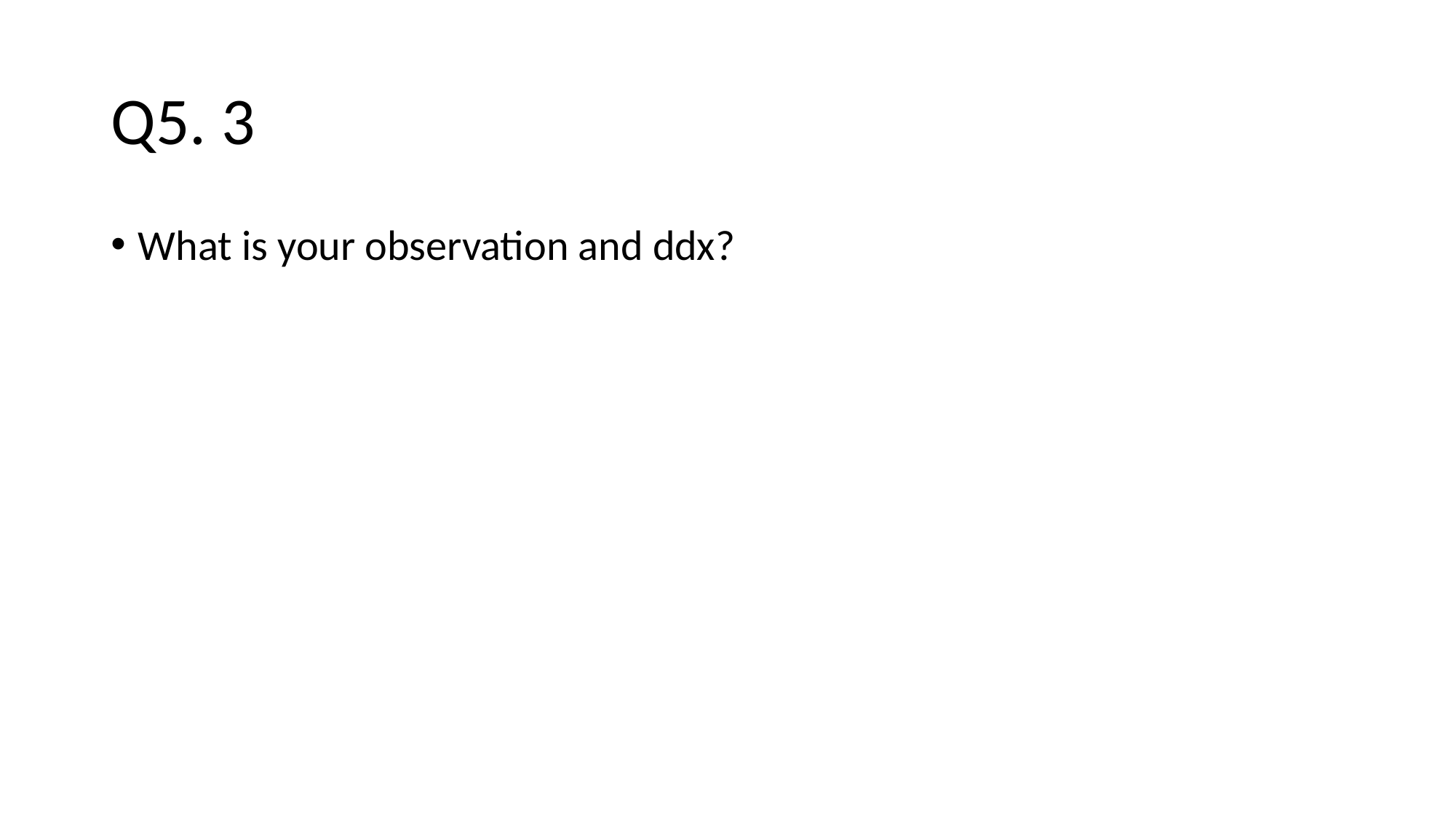

# Q5. 3
What is your observation and ddx?